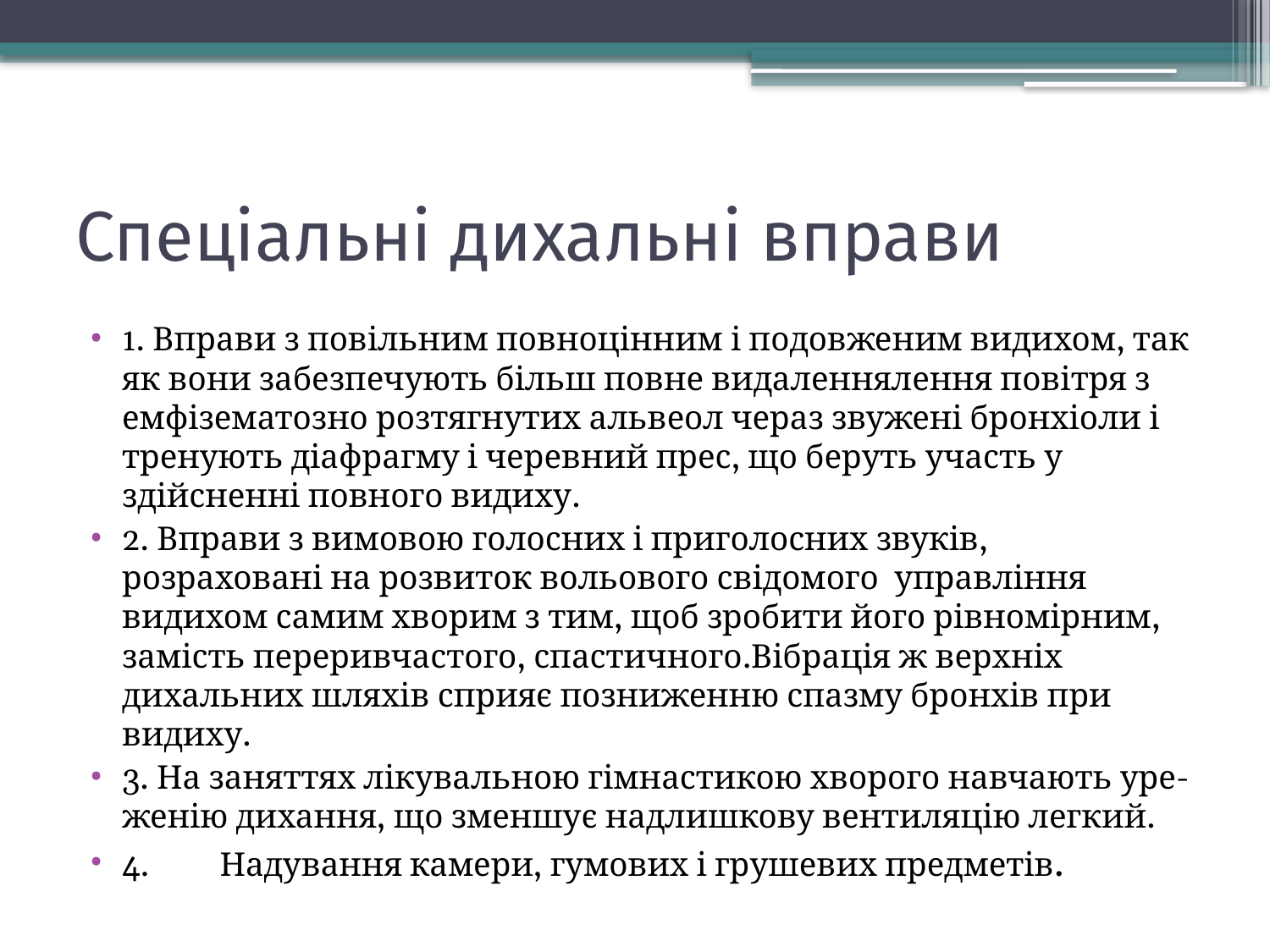

# Спеціальні дихальні вправи
1. Вправи з повільним повноцінним і подовженим видихом, так як вони забезпечують більш повне видаленнялення повітря з емфізематозно розтягнутих альвеол чераз звужені бронхіоли і тренують діафрагму і черевний прес, що беруть участь у здійсненні повного видиху.
2. Вправи з вимовою голосних і приголосних звуків, розраховані на розвиток вольового свідомого  управління видихом самим хворим з тим, щоб зробити його рівномірним, замість переривчастого, спастичного.Вібрація ж верхніх дихальних шляхів сприяє позниженню спазму бронхів при видиху.
3. На заняттях лікувальною гімнастикою хворого навчають уре-женію дихання, що зменшує надлишкову вентиляцію легкий.
4.	Надування камери, гумових і грушевих предметів.